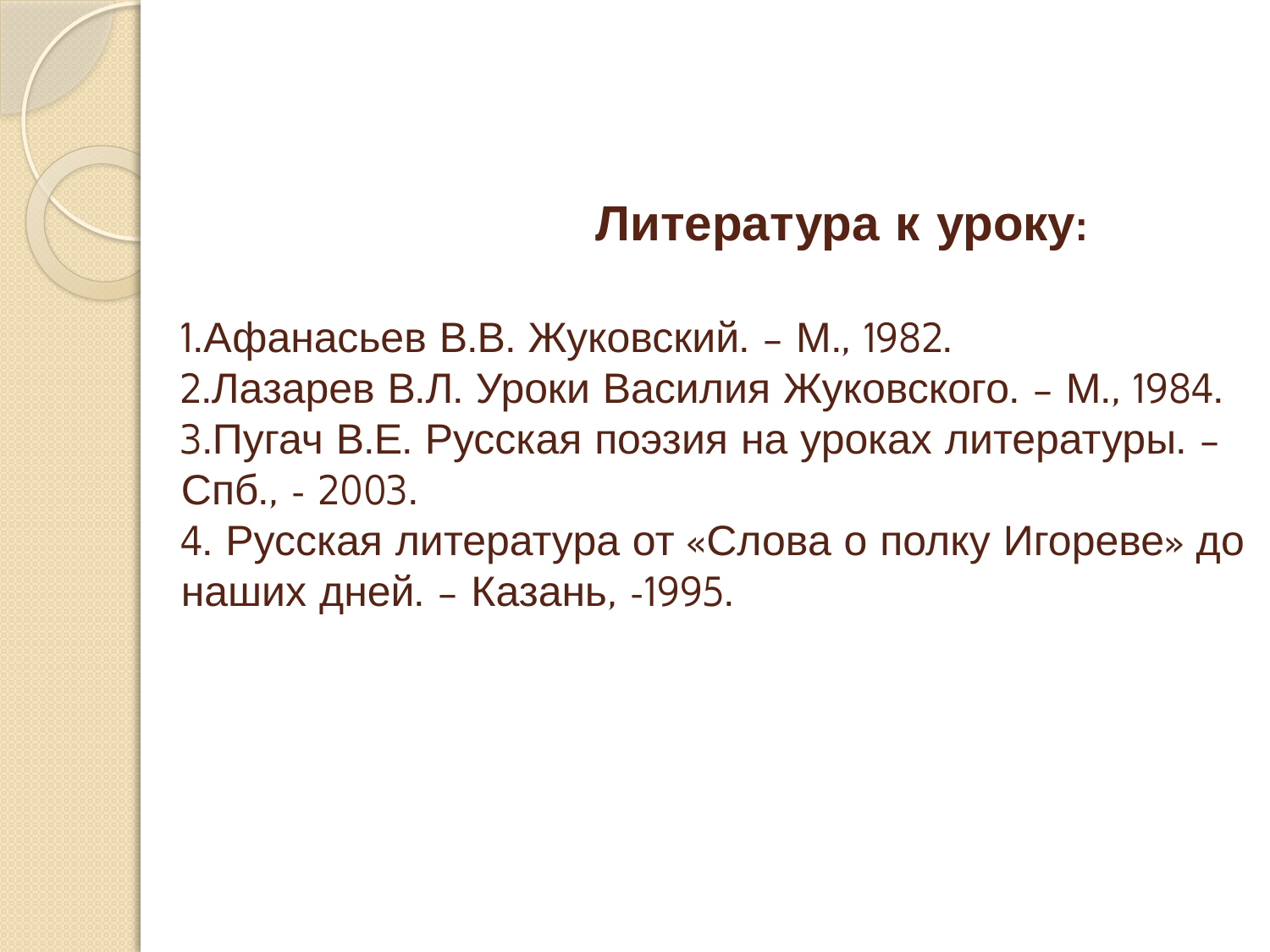

# Литература к уроку:   1.Афанасьев В.В. Жуковский. – М., 1982. 2.Лазарев В.Л. Уроки Василия Жуковского. – М., 1984. 3.Пугач В.Е. Русская поэзия на уроках литературы. – Спб., - 2003. 4. Русская литература от «Слова о полку Игореве» до наших дней. – Казань, -1995.